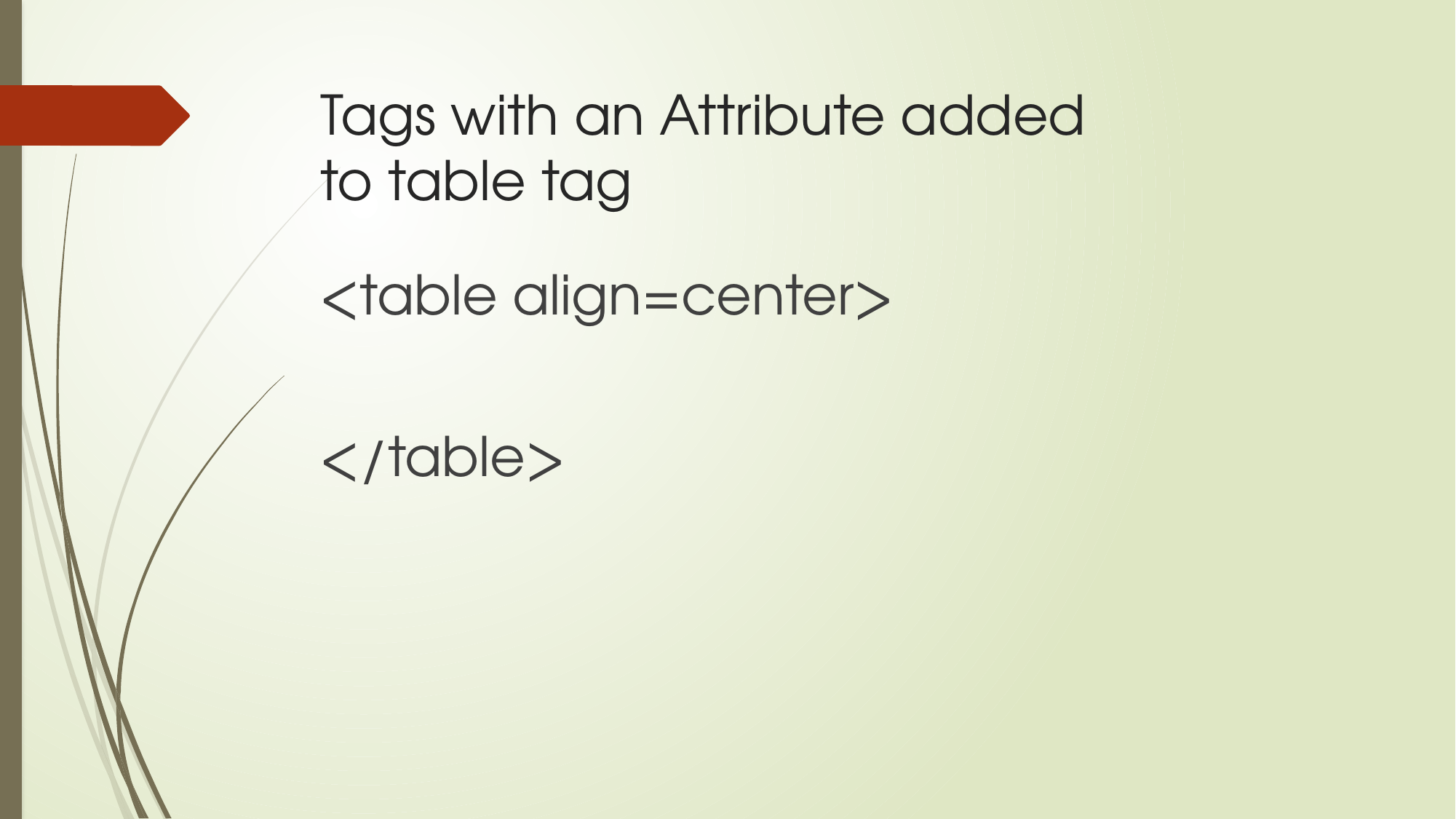

# Tags with an Attribute added to table tag
<table align=center>

</table>